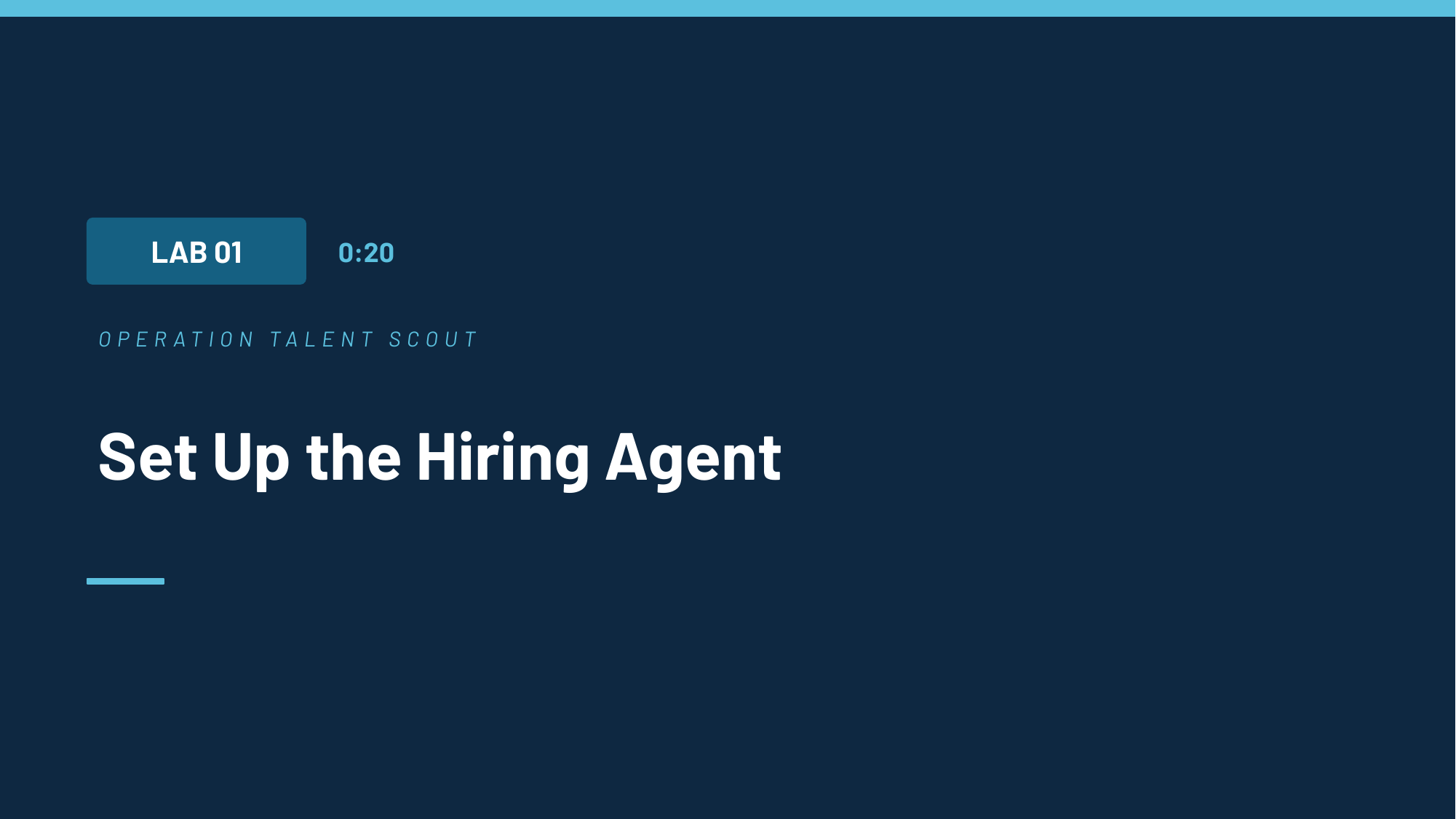

LAB 01
0:20
OPERATION TALENT SCOUT
Set Up the Hiring Agent